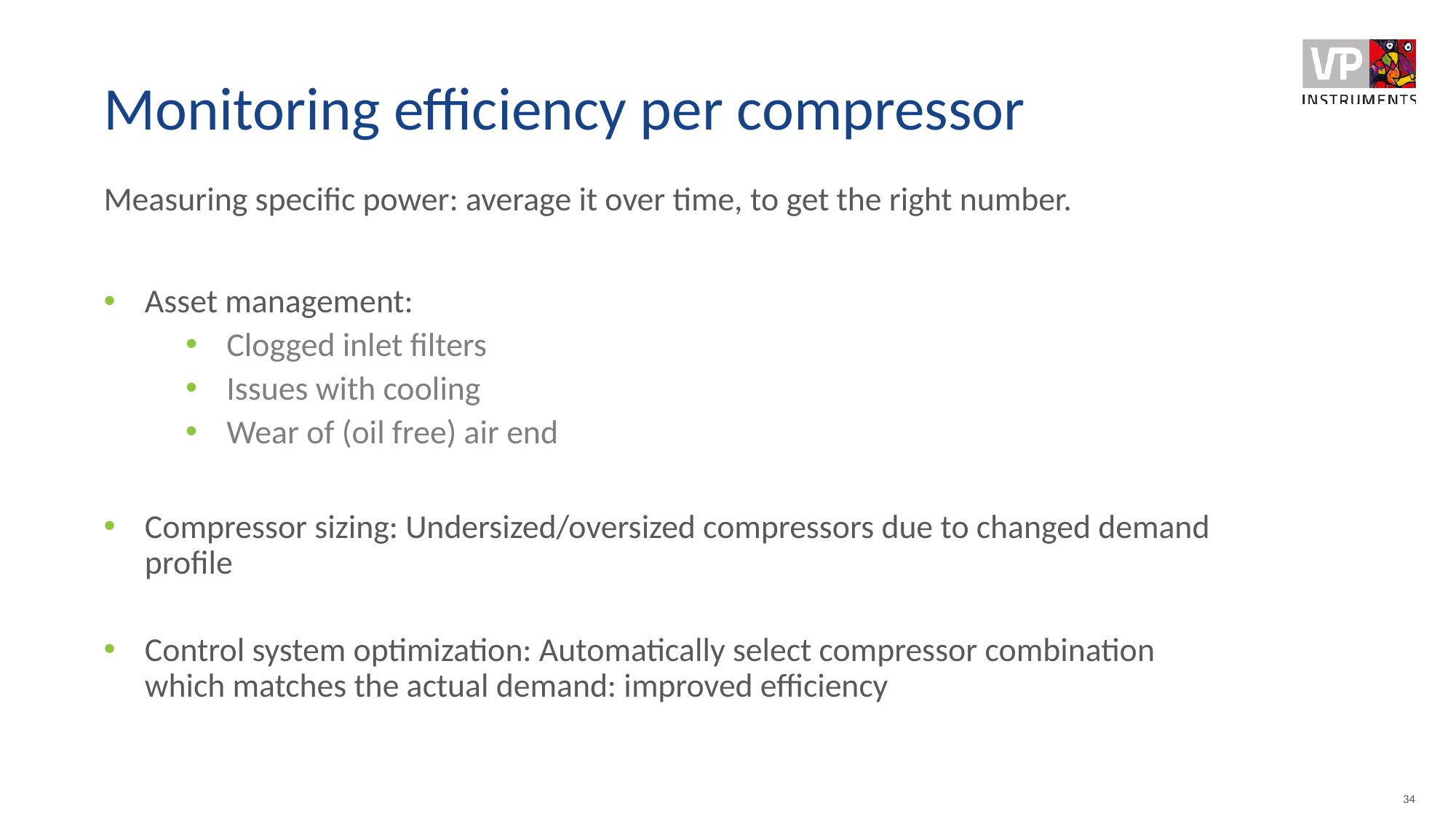

# Monitoring efficiency per compressor
Measuring specific power: average it over time, to get the right number.

Asset management:
Clogged inlet filters
Issues with cooling
Wear of (oil free) air end

Compressor sizing: Undersized/oversized compressors due to changed demand profile
Control system optimization: Automatically select compressor combination which matches the actual demand: improved efficiency